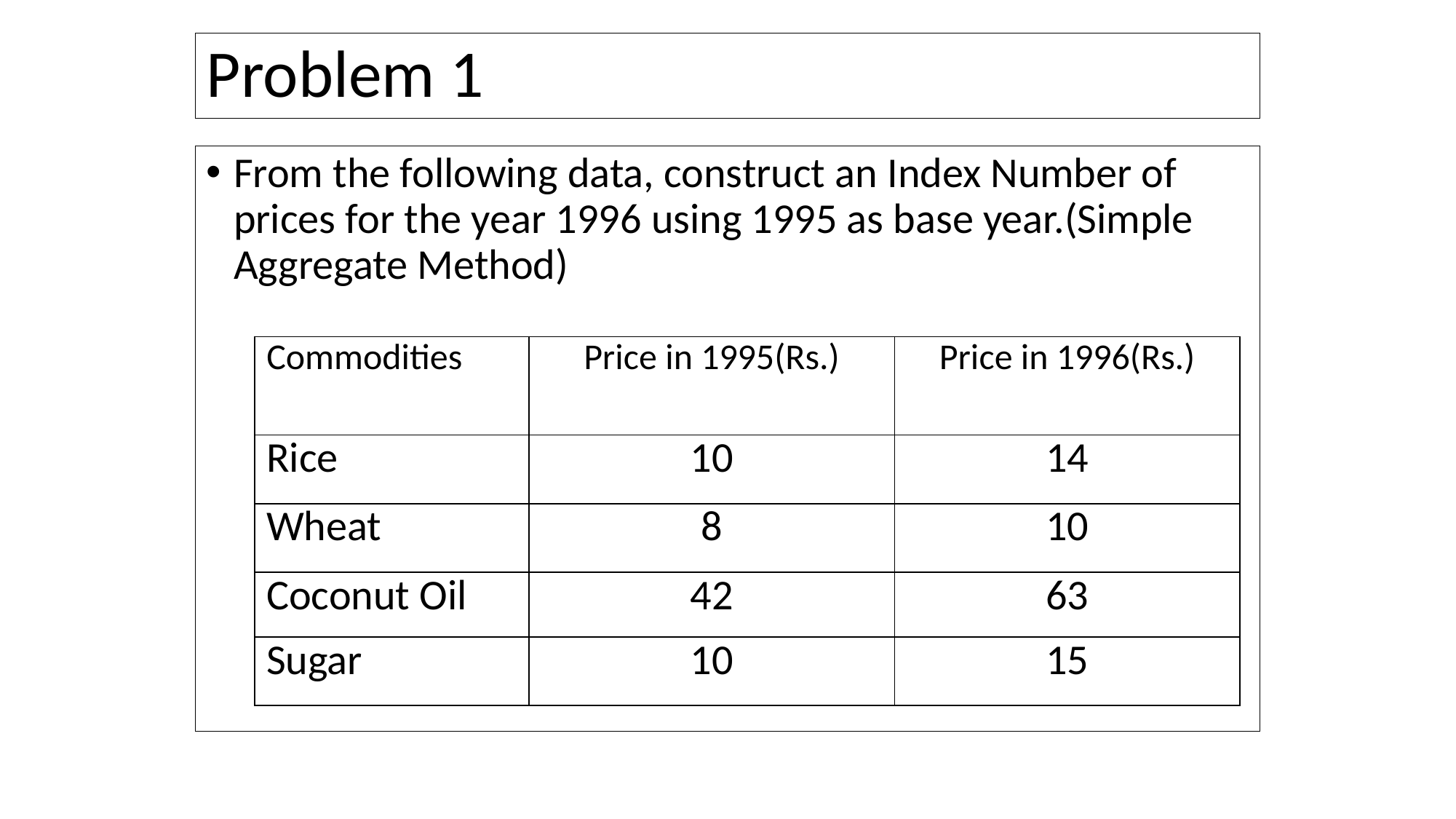

# Problem 1
From the following data, construct an Index Number of prices for the year 1996 using 1995 as base year.(Simple Aggregate Method)

| Commodities | Price in 1995(Rs.) | Price in 1996(Rs.) |
| --- | --- | --- |
| Rice | 10 | 14 |
| Wheat | 8 | 10 |
| Coconut Oil | 42 | 63 |
| Sugar | 10 | 15 |